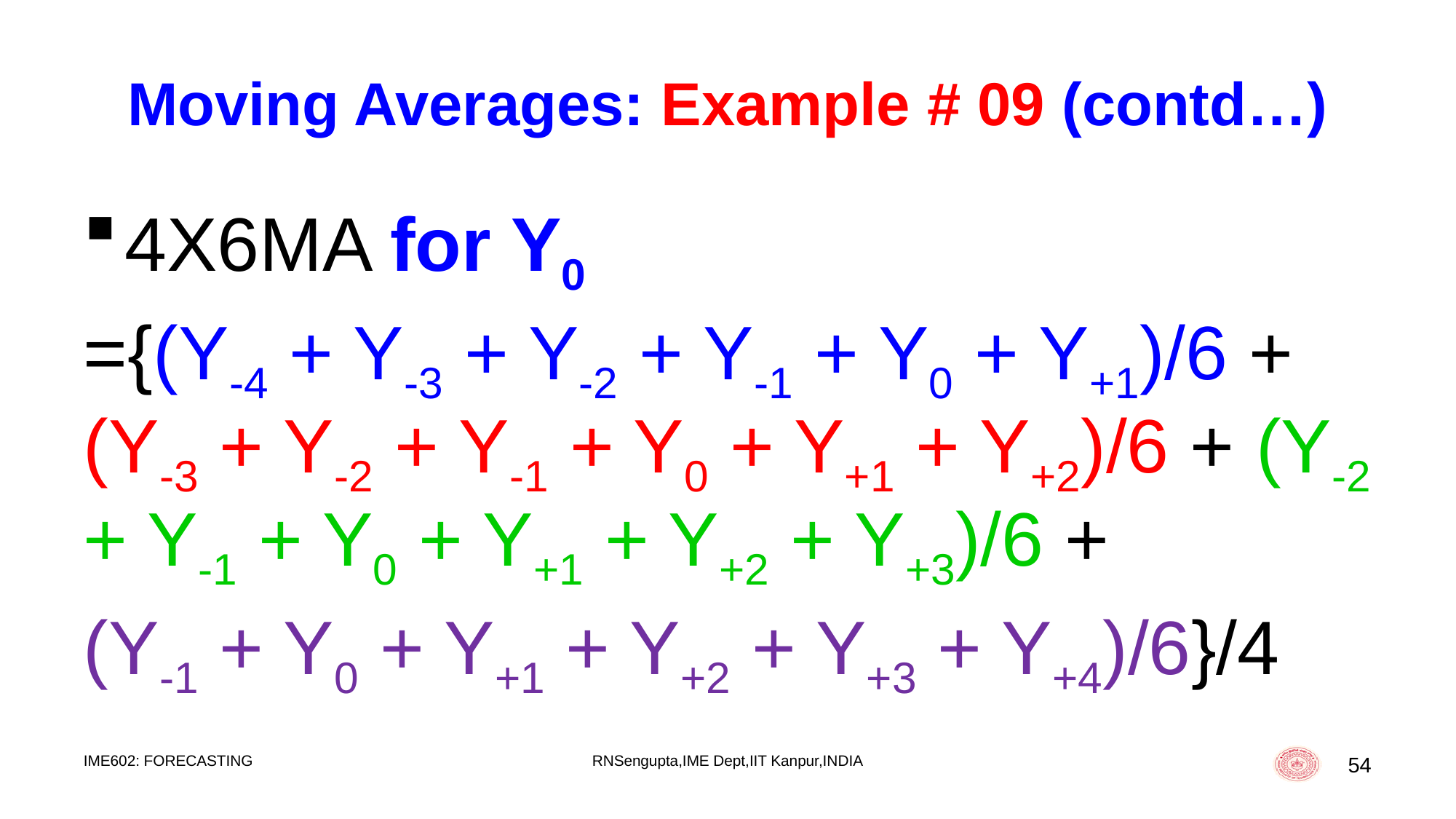

# Moving Averages: Example # 09 (contd…)
4X6MA for Y0
={(Y-4 + Y-3 + Y-2 + Y-1 + Y0 + Y+1)/6 + (Y-3 + Y-2 + Y-1 + Y0 + Y+1 + Y+2)/6 + (Y-2 + Y-1 + Y0 + Y+1 + Y+2 + Y+3)/6 +
(Y-1 + Y0 + Y+1 + Y+2 + Y+3 + Y+4)/6}/4
IME602: FORECASTING
RNSengupta,IME Dept,IIT Kanpur,INDIA
54